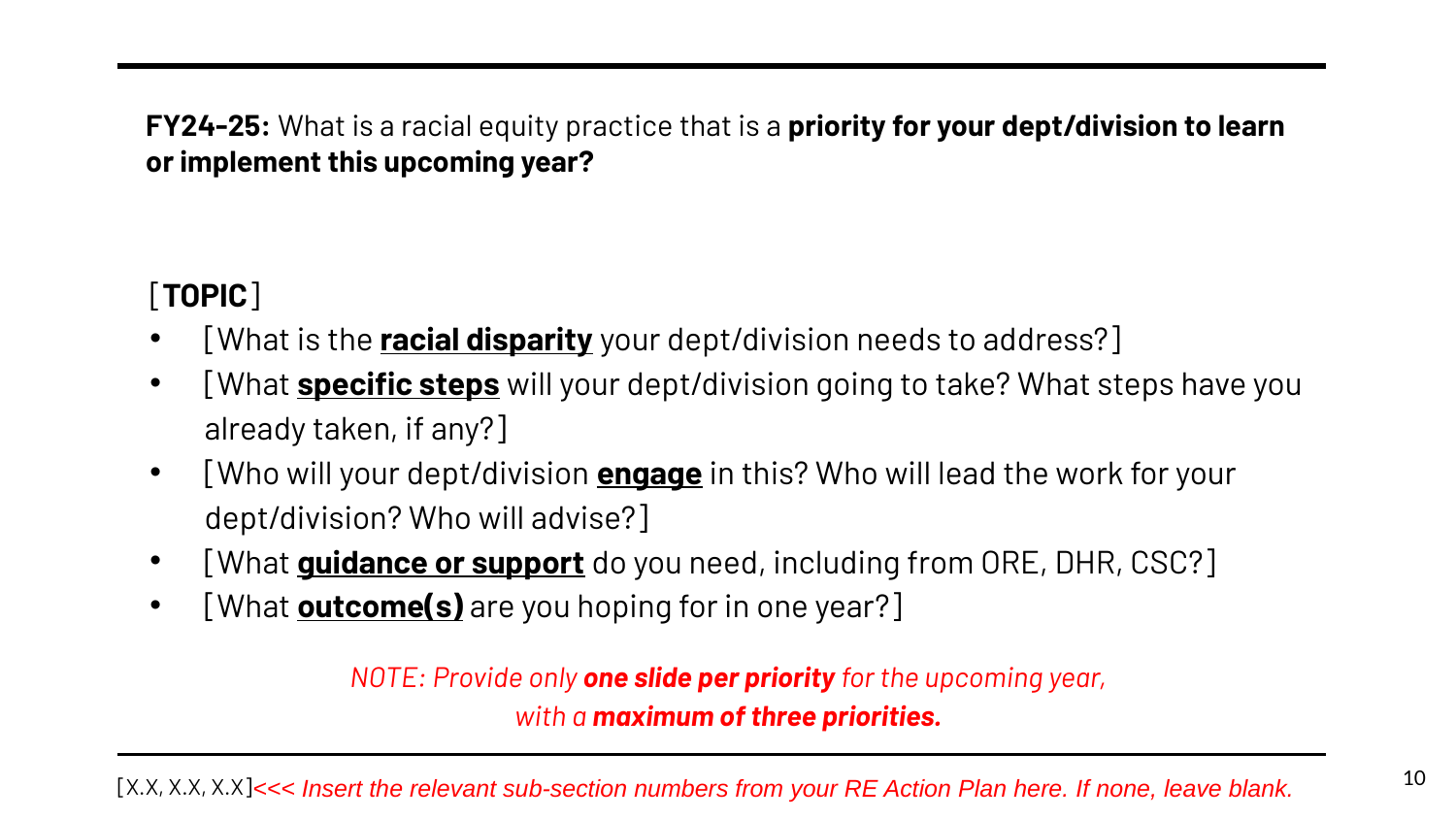

# FY24-25: What is a racial equity practice that is a priority for your dept/division to learn or implement this upcoming year?
[TOPIC]
[What is the racial disparity your dept/division needs to address?]
[What specific steps will your dept/division going to take? What steps have you already taken, if any?]
[Who will your dept/division engage in this? Who will lead the work for your dept/division? Who will advise?]
[What guidance or support do you need, including from ORE, DHR, CSC?]
[What outcome(s) are you hoping for in one year?]

NOTE: Provide only one slide per priority for the upcoming year,
with a maximum of three priorities.
10
<<< Insert the relevant sub-section numbers from your RE Action Plan here. If none, leave blank.
[X.X, X.X, X.X]